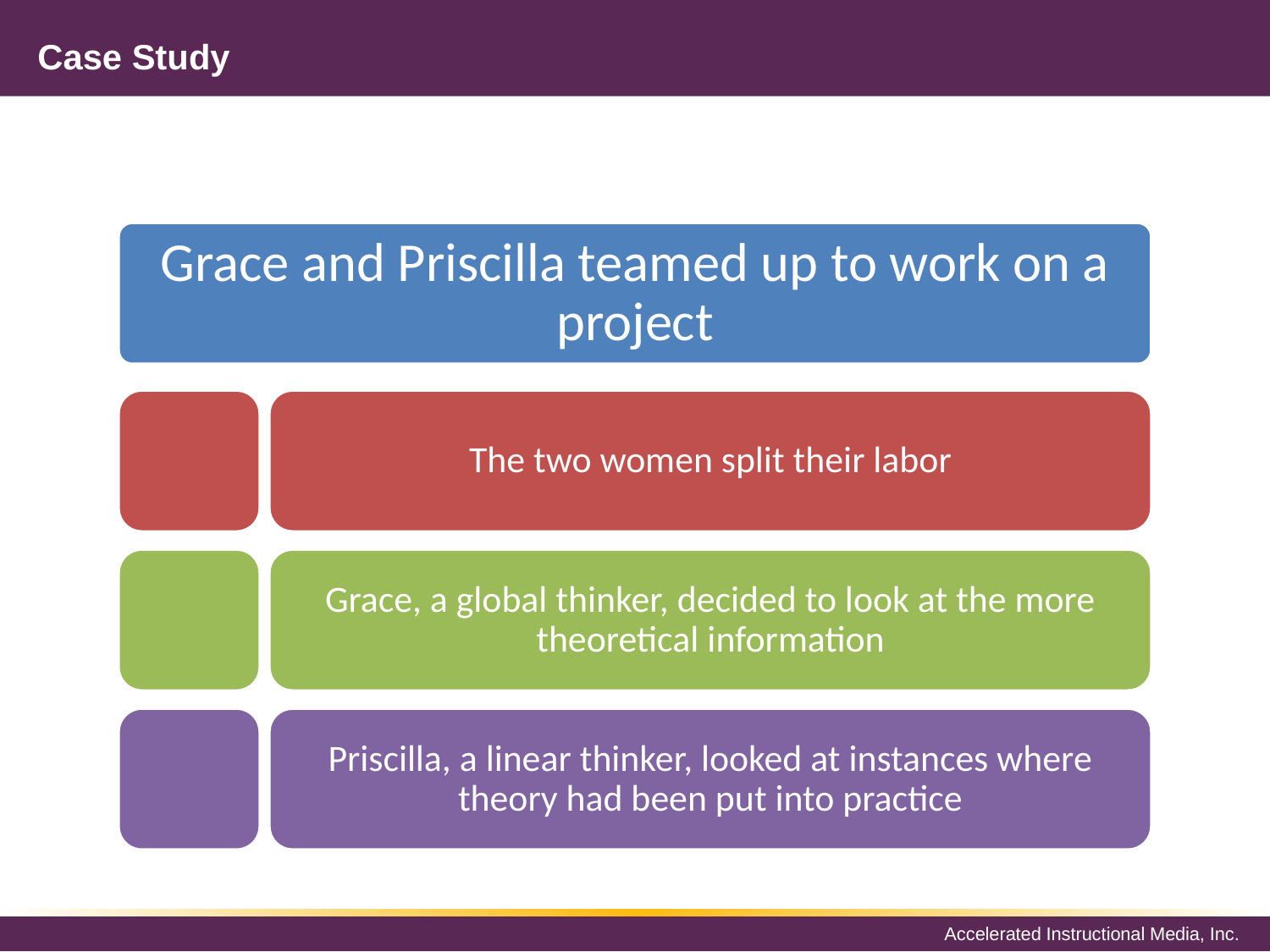

# Case Study

Grace and Priscilla teamed up to work on a project

The two women split their labor

Grace, a global thinker, decided to look at the more theoretical information

Priscilla, a linear thinker, looked at instances where theory had been put into practice